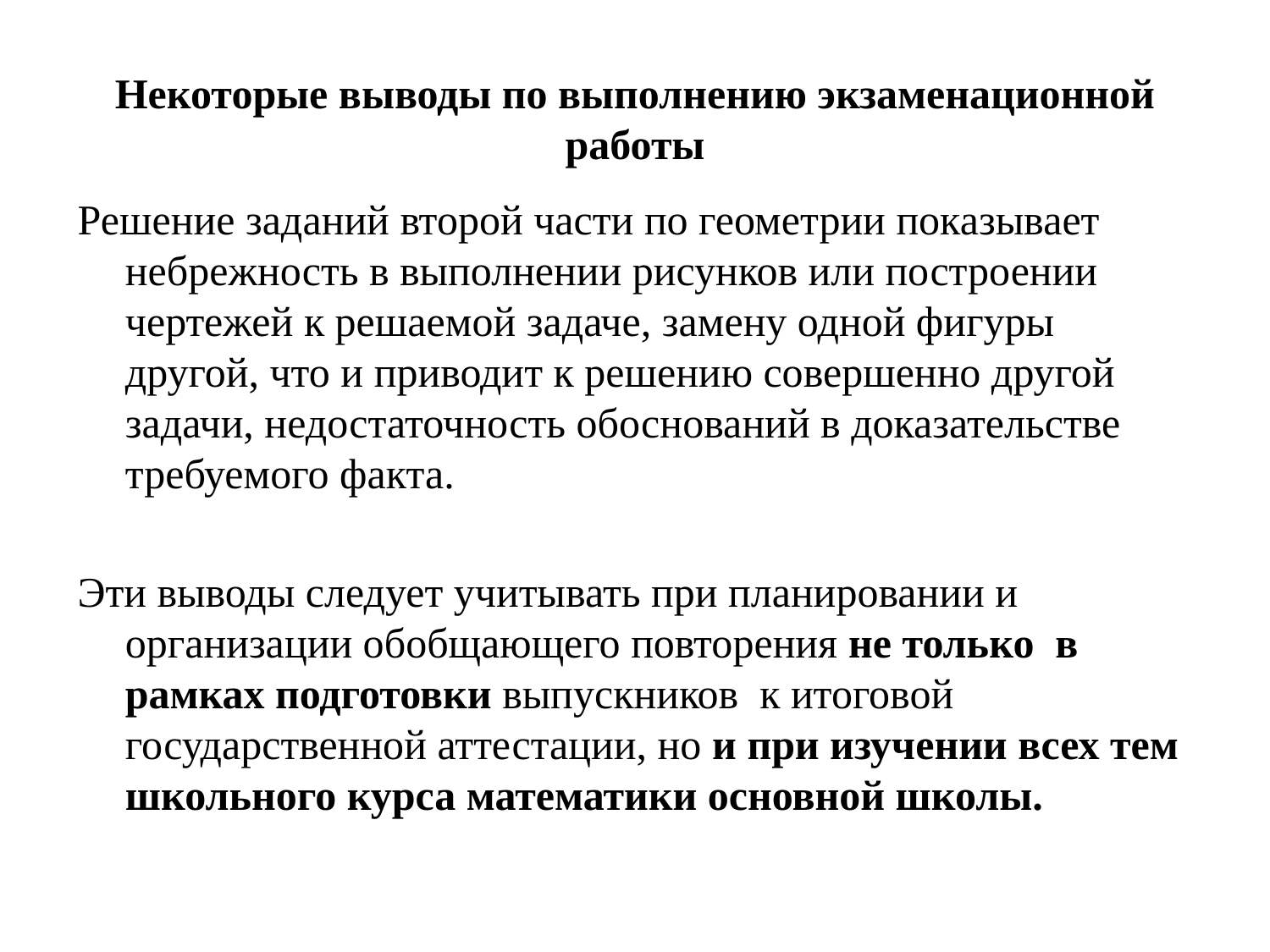

# Некоторые выводы по выполнению экзаменационной работы
Решение заданий второй части по геометрии показывает небрежность в выполнении рисунков или построении чертежей к решаемой задаче, замену одной фигуры другой, что и приводит к решению совершенно другой задачи, недостаточность обоснований в доказательстве требуемого факта.

Эти выводы следует учитывать при планировании и организации обобщающего повторения не только  в рамках подготовки выпускников  к итоговой государственной аттестации, но и при изучении всех тем школьного курса математики основной школы.